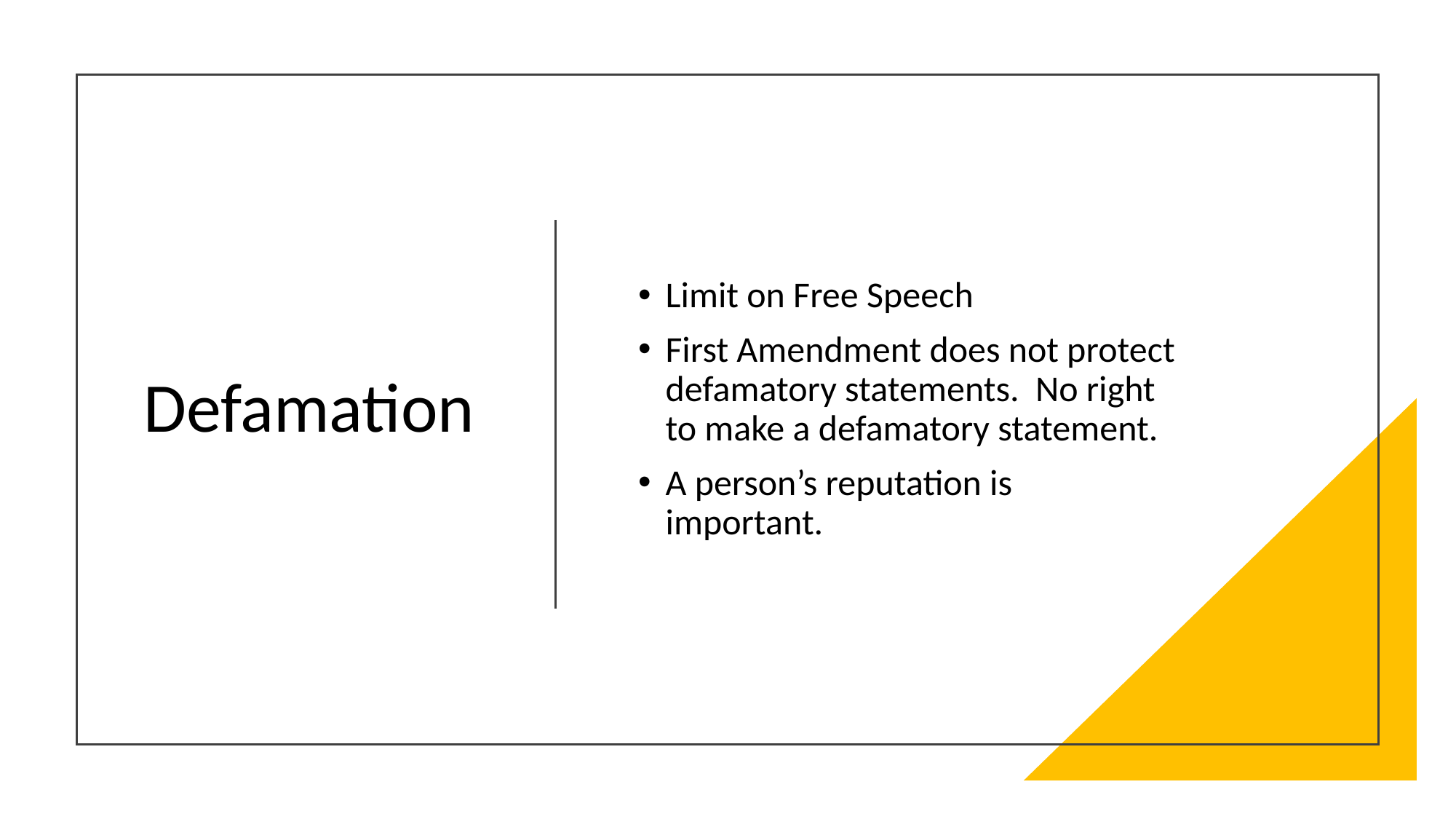

# Defamation
Limit on Free Speech
First Amendment does not protect defamatory statements.  No right to make a defamatory statement.
A person’s reputation is important.